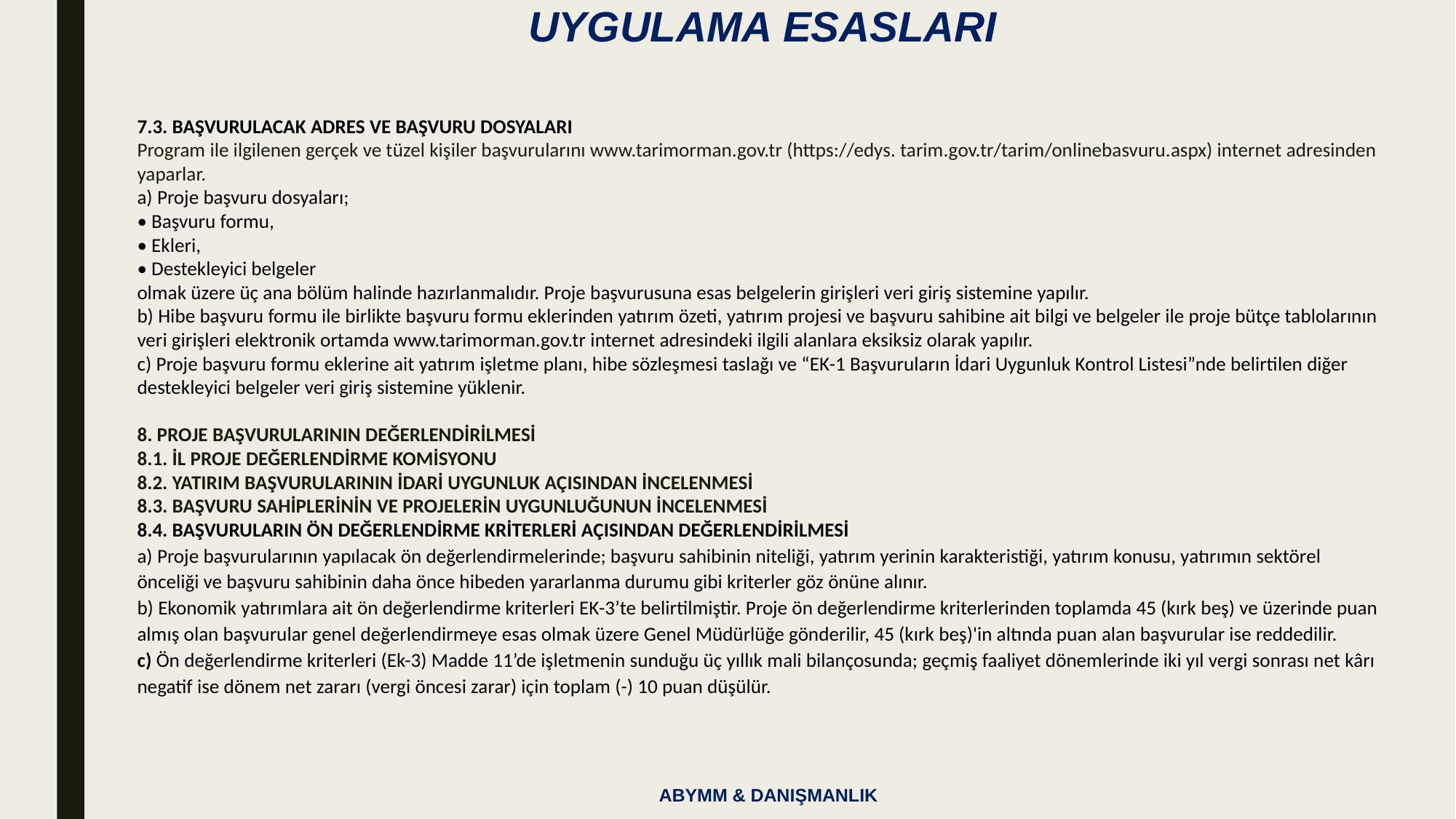

UYGULAMA ESASLARI
7.3. BAŞVURULACAK ADRES VE BAŞVURU DOSYALARI
Program ile ilgilenen gerçek ve tüzel kişiler başvurularını www.tarimorman.gov.tr (https://edys. tarim.gov.tr/tarim/onlinebasvuru.aspx) internet adresinden yaparlar.
a) Proje başvuru dosyaları;
• Başvuru formu,
• Ekleri,
• Destekleyici belgeler
olmak üzere üç ana bölüm halinde hazırlanmalıdır. Proje başvurusuna esas belgelerin girişleri veri giriş sistemine yapılır.
b) Hibe başvuru formu ile birlikte başvuru formu eklerinden yatırım özeti, yatırım projesi ve başvuru sahibine ait bilgi ve belgeler ile proje bütçe tablolarının veri girişleri elektronik ortamda www.tarimorman.gov.tr internet adresindeki ilgili alanlara eksiksiz olarak yapılır.
c) Proje başvuru formu eklerine ait yatırım işletme planı, hibe sözleşmesi taslağı ve “EK-1 Başvuruların İdari Uygunluk Kontrol Listesi”nde belirtilen diğer destekleyici belgeler veri giriş sistemine yüklenir.

8. PROJE BAŞVURULARININ DEĞERLENDİRİLMESİ
8.1. İL PROJE DEĞERLENDİRME KOMİSYONU
8.2. YATIRIM BAŞVURULARININ İDARİ UYGUNLUK AÇISINDAN İNCELENMESİ
8.3. BAŞVURU SAHİPLERİNİN VE PROJELERİN UYGUNLUĞUNUN İNCELENMESİ
8.4. BAŞVURULARIN ÖN DEĞERLENDİRME KRİTERLERİ AÇISINDAN DEĞERLENDİRİLMESİ
a) Proje başvurularının yapılacak ön değerlendirmelerinde; başvuru sahibinin niteliği, yatırım yerinin karakteristiği, yatırım konusu, yatırımın sektörel önceliği ve başvuru sahibinin daha önce hibeden yararlanma durumu gibi kriterler göz önüne alınır.
b) Ekonomik yatırımlara ait ön değerlendirme kriterleri EK-3’te belirtilmiştir. Proje ön değerlendirme kriterlerinden toplamda 45 (kırk beş) ve üzerinde puan almış olan başvurular genel değerlendirmeye esas olmak üzere Genel Müdürlüğe gönderilir, 45 (kırk beş)'in altında puan alan başvurular ise reddedilir.
c) Ön değerlendirme kriterleri (Ek-3) Madde 11’de işletmenin sunduğu üç yıllık mali bilançosunda; geçmiş faaliyet dönemlerinde iki yıl vergi sonrası net kârı negatif ise dönem net zararı (vergi öncesi zarar) için toplam (-) 10 puan düşülür.

ABYMM & DANIŞMANLIK